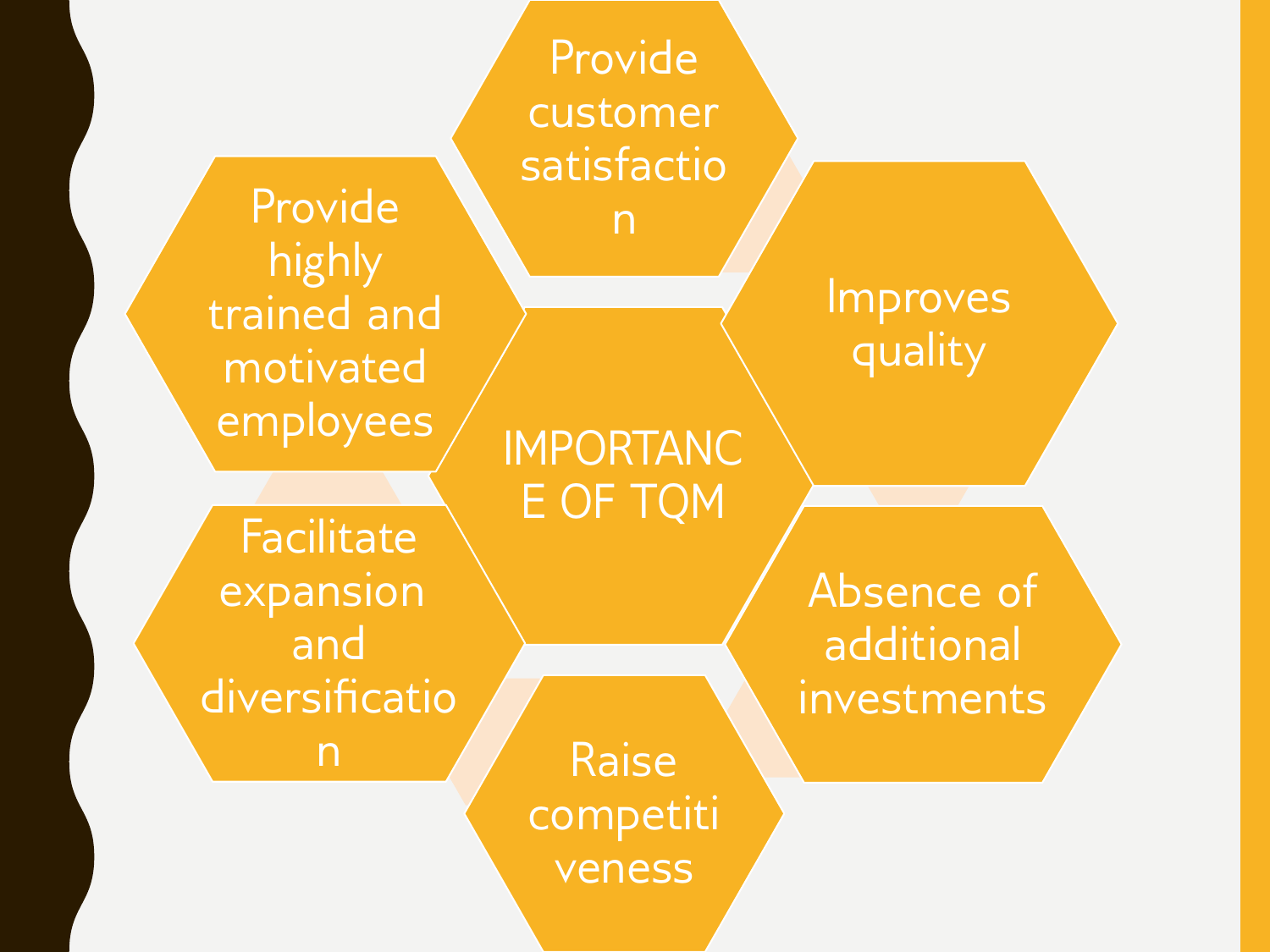

IMPORTANCE OF TQM
Provide customer satisfaction
Improves quality
Absence of additional investments
Raise competitiveness
Facilitate expansion  and diversification
Provide highly trained and motivated employees